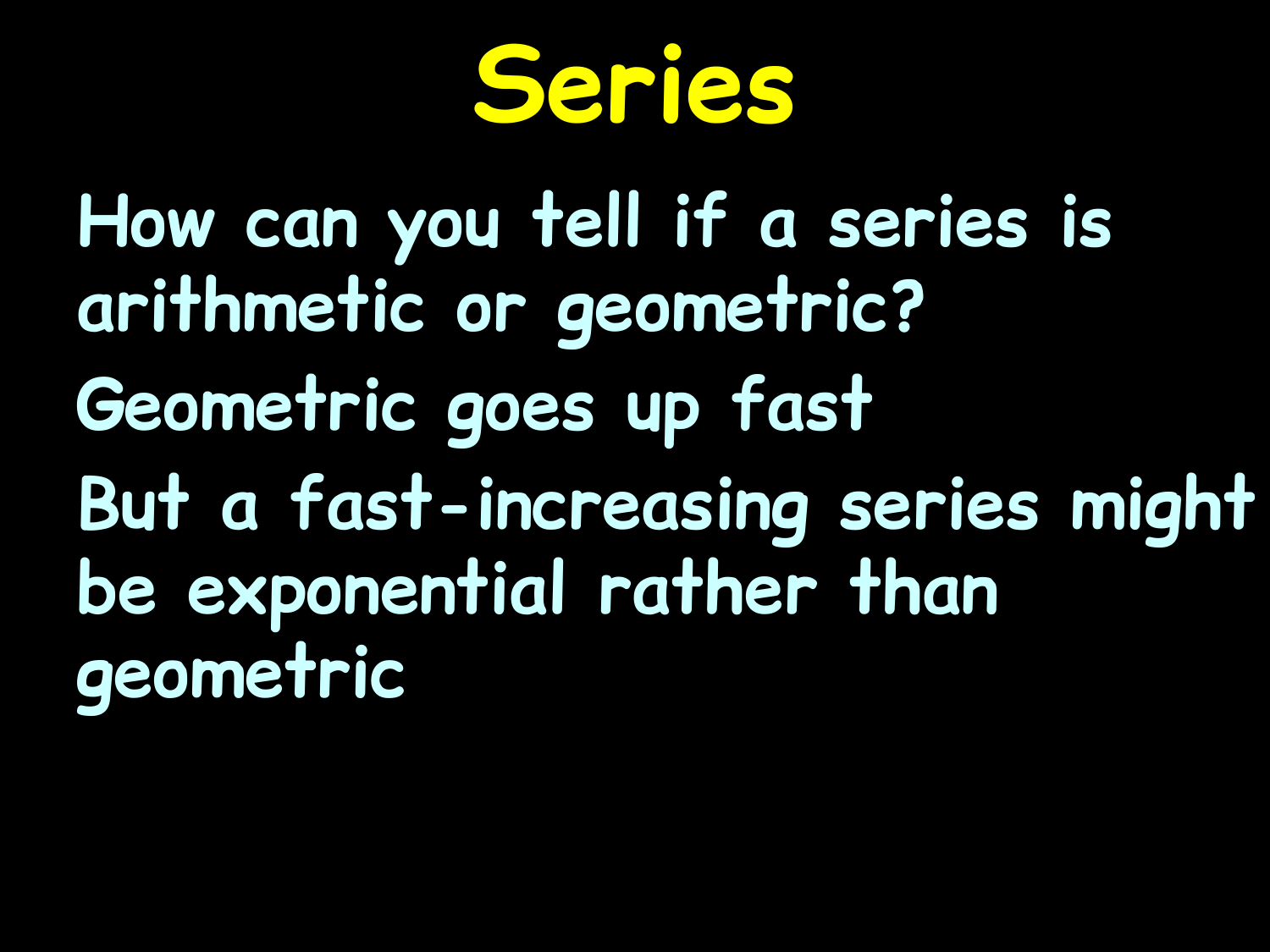

# Series
How can you tell if a series is arithmetic or geometric?
Geometric goes up fast
But a fast-increasing series might be exponential rather than geometric